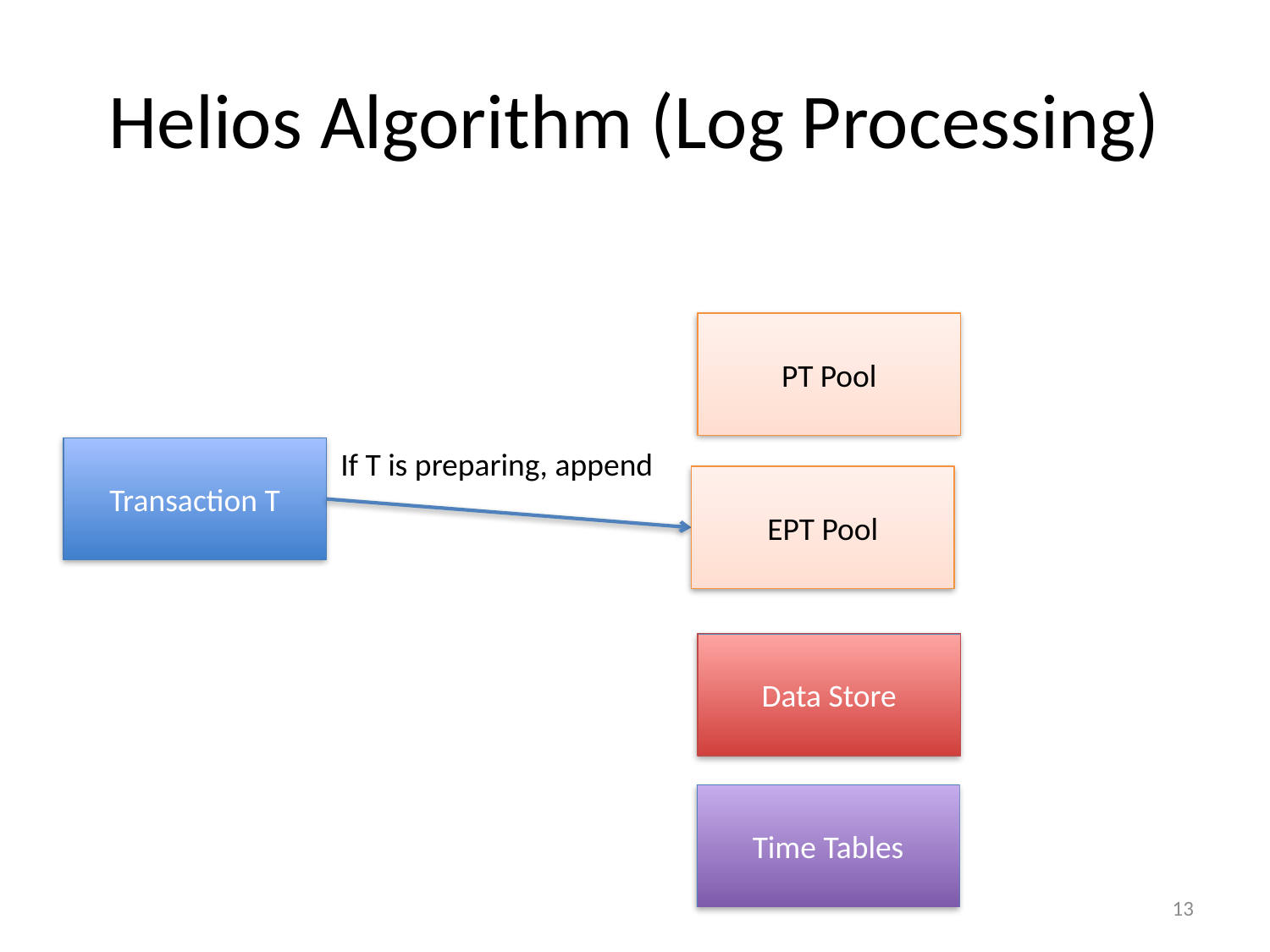

# Helios Algorithm (Log Processing)
PT Pool
Transaction T
If T is preparing, append
EPT Pool
Data Store
Time Tables
13